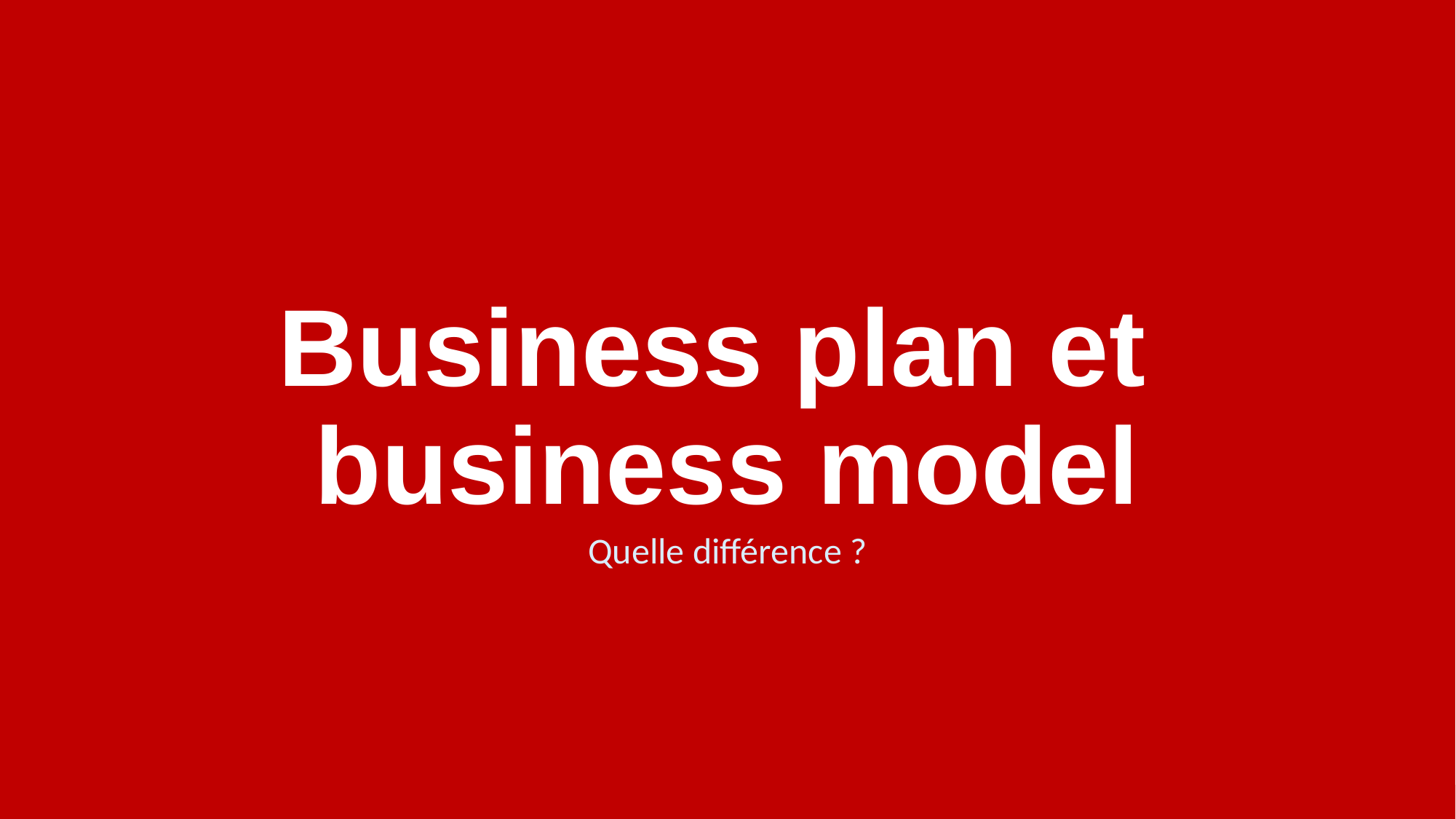

# Business plan et business model
Quelle différence ?